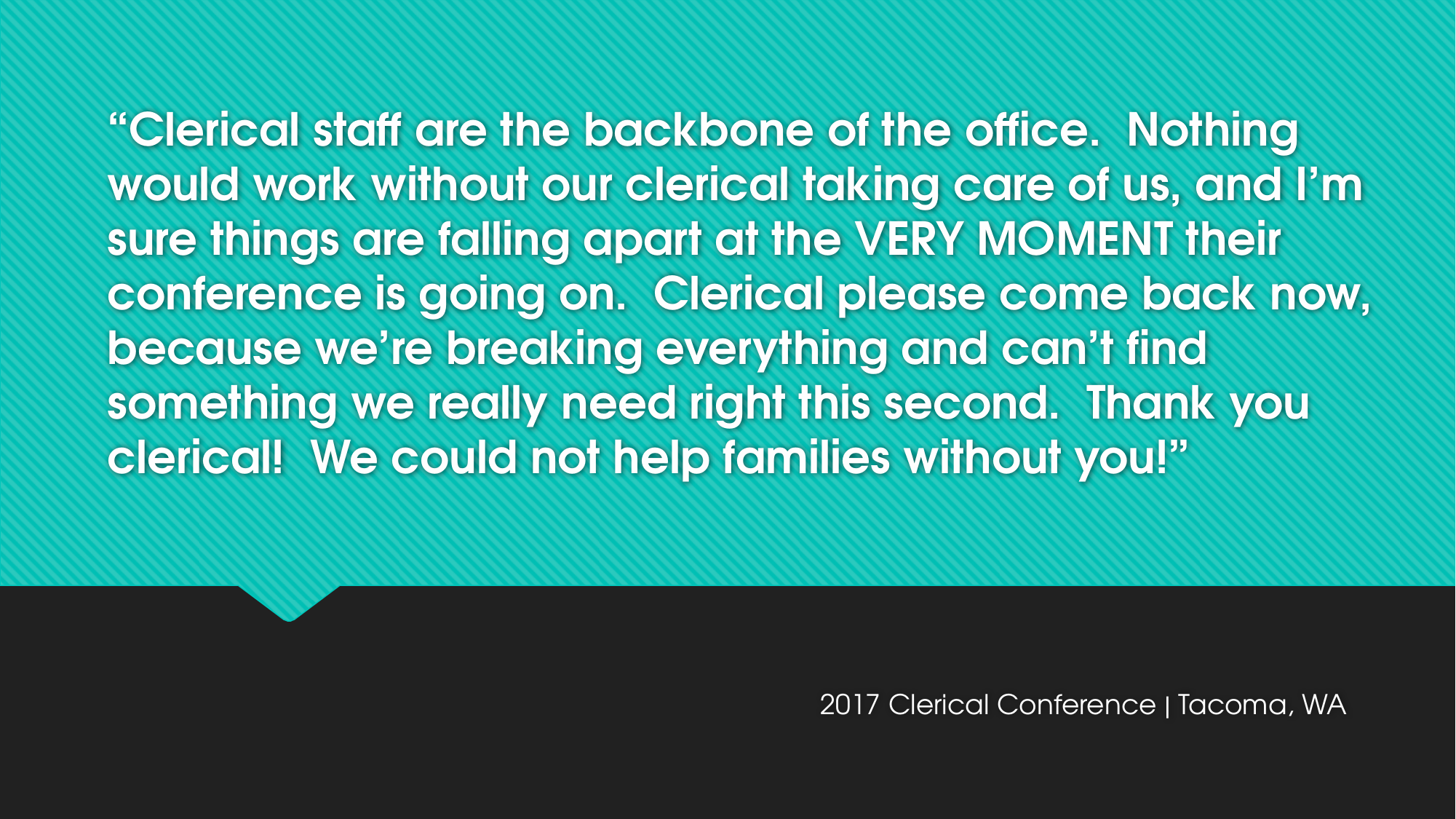

# “Clerical staff are the backbone of the office.  Nothing would work without our clerical taking care of us, and I’m sure things are falling apart at the VERY MOMENT their conference is going on.  Clerical please come back now, because we’re breaking everything and can’t find something we really need right this second.  Thank you clerical!  We could not help families without you!”
2017 Clerical Conference | Tacoma, WA